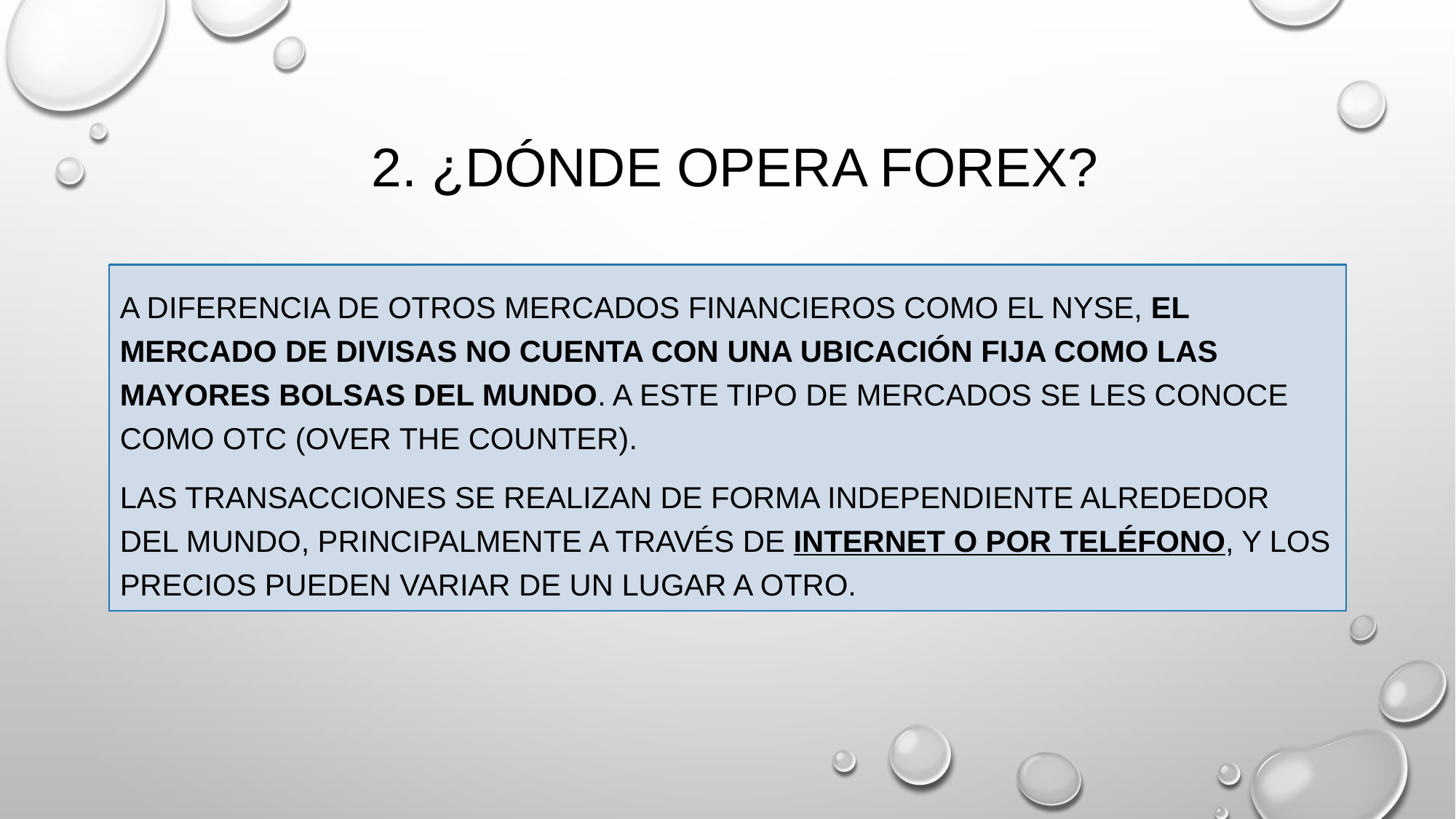

# 2. ¿DÓNDE OPERA FOREX?

A diferencia de otros mercados financieros como el NYSE, el mercado de divisas no cuenta con una ubicación fija como las mayores bolsas del mundo. A este tipo de mercados se les conoce como OTC (Over The Counter).
Las transacciones se realizan de forma independiente alrededor del mundo, principalmente a través de Internet o por teléfono, y los precios pueden variar de un lugar a otro.